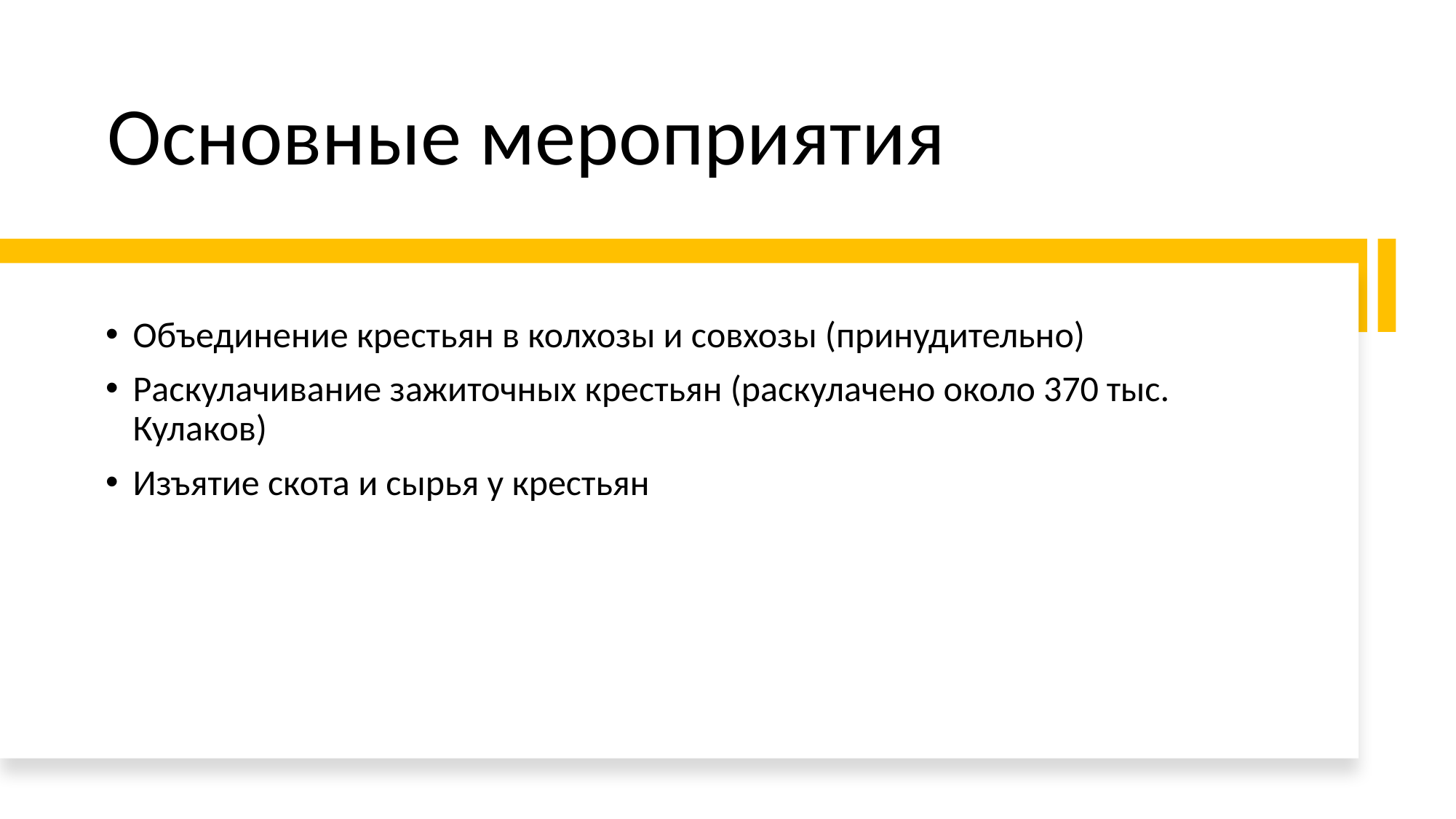

# Основные мероприятия

Объединение крестьян в колхозы и совхозы (принудительно)
Раскулачивание зажиточных крестьян (раскулачено около 370 тыс. Кулаков)
Изъятие скота и сырья у крестьян